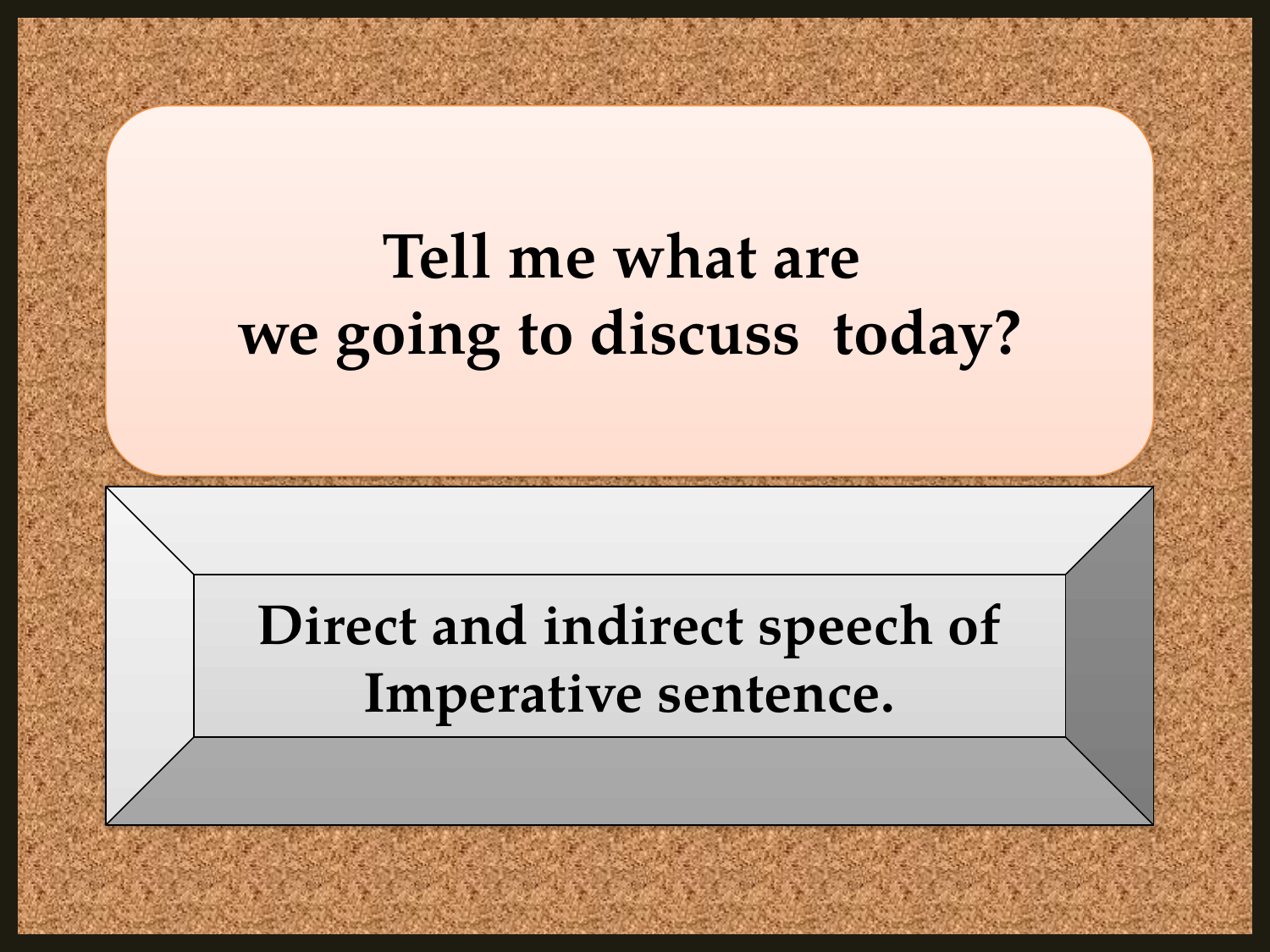

Tell me what are
we going to discuss  today?
Direct and indirect speech of Imperative sentence.